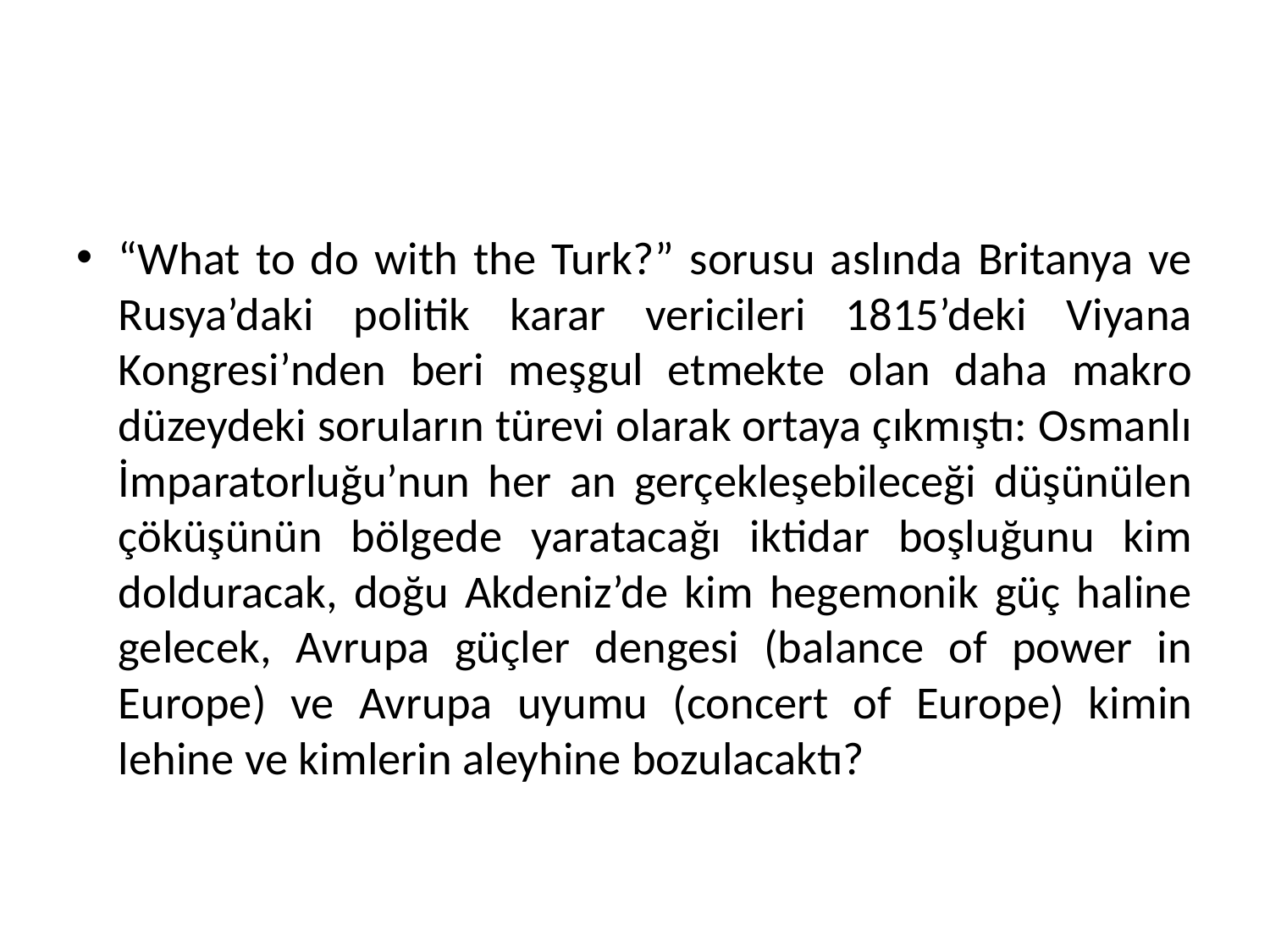

“What to do with the Turk?” sorusu aslında Britanya ve Rusya’daki politik karar vericileri 1815’deki Viyana Kongresi’nden beri meşgul etmekte olan daha makro düzeydeki soruların türevi olarak ortaya çıkmıştı: Osmanlı İmparatorluğu’nun her an gerçekleşebileceği düşünülen çöküşünün bölgede yaratacağı iktidar boşluğunu kim dolduracak, doğu Akdeniz’de kim hegemonik güç haline gelecek, Avrupa güçler dengesi (balance of power in Europe) ve Avrupa uyumu (concert of Europe) kimin lehine ve kimlerin aleyhine bozulacaktı?